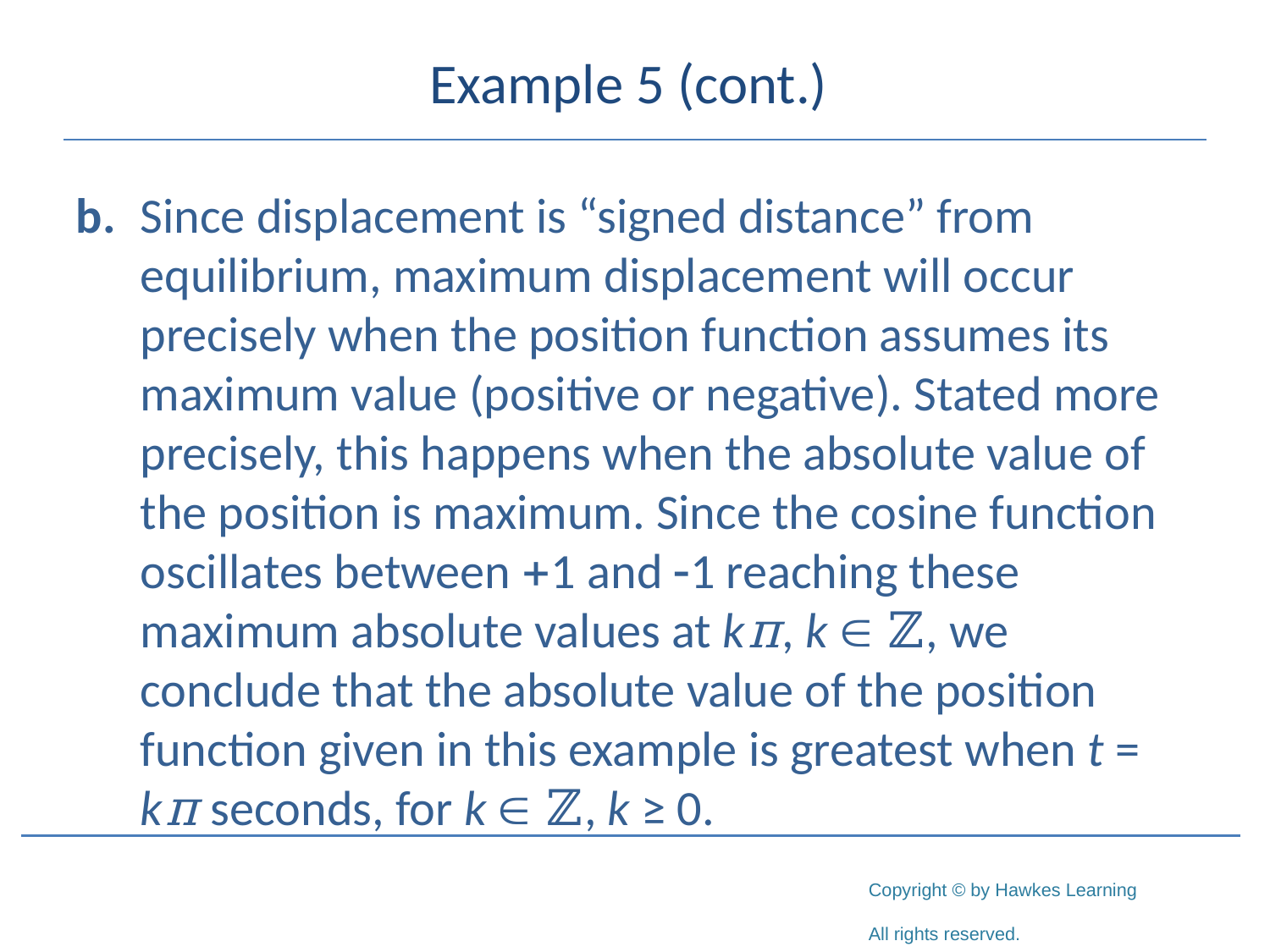

# Example 5 (cont.)
b. 	Since displacement is “signed distance” from equilibrium, maximum displacement will occur precisely when the position function assumes its maximum value (positive or negative). Stated more precisely, this happens when the absolute value of the position is maximum. Since the cosine function oscillates between +1 and −1 reaching these maximum absolute values at kπ, k ∈ ℤ, we conclude that the absolute value of the position function given in this example is greatest when t = kπ seconds, for k ∈ ℤ, k ≥ 0.